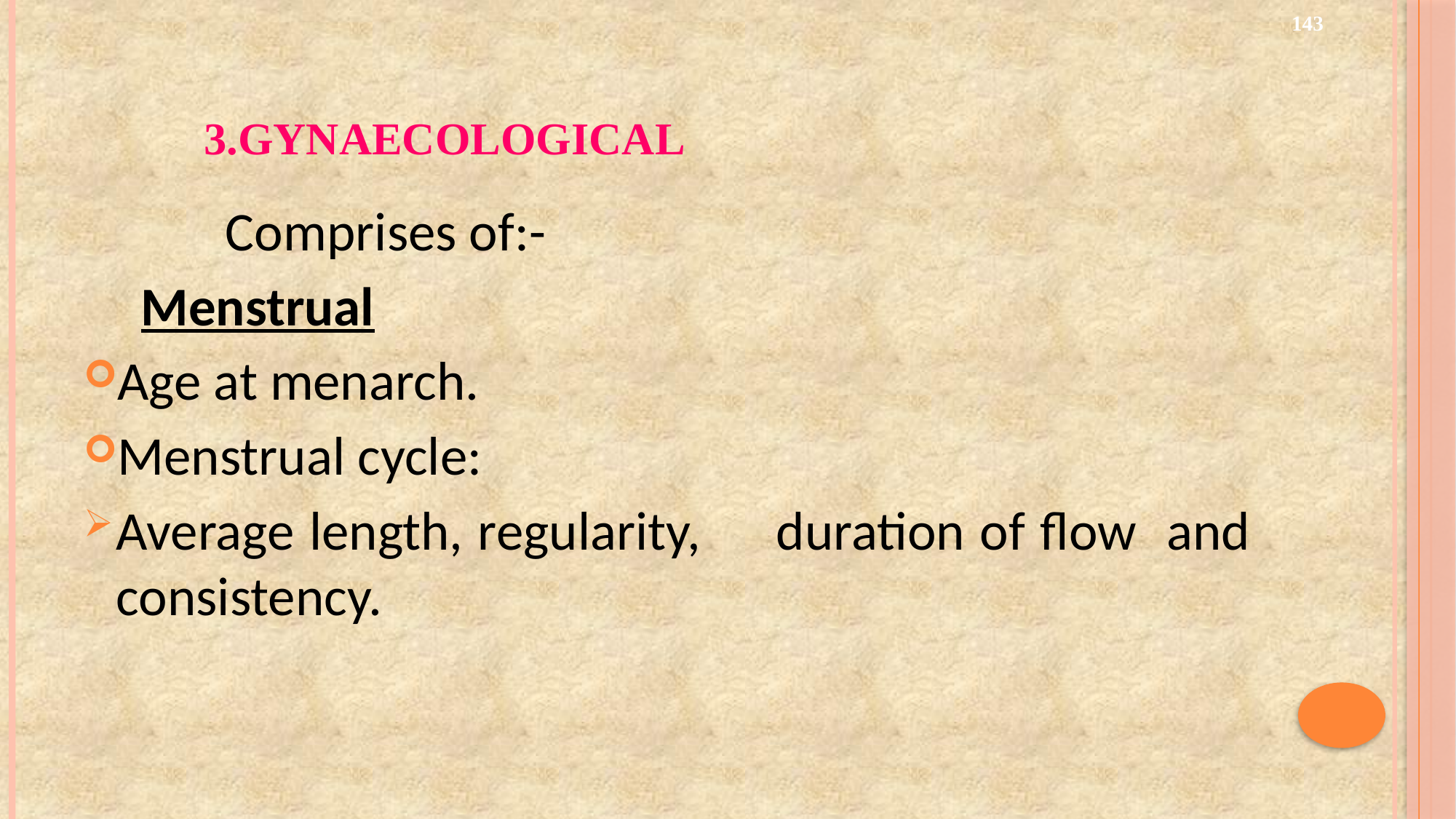

143
# 3.Gynaecological
		Comprises of:-
	  Menstrual
Age at menarch.
Menstrual cycle:
Average length, regularity,	duration of flow  and consistency.